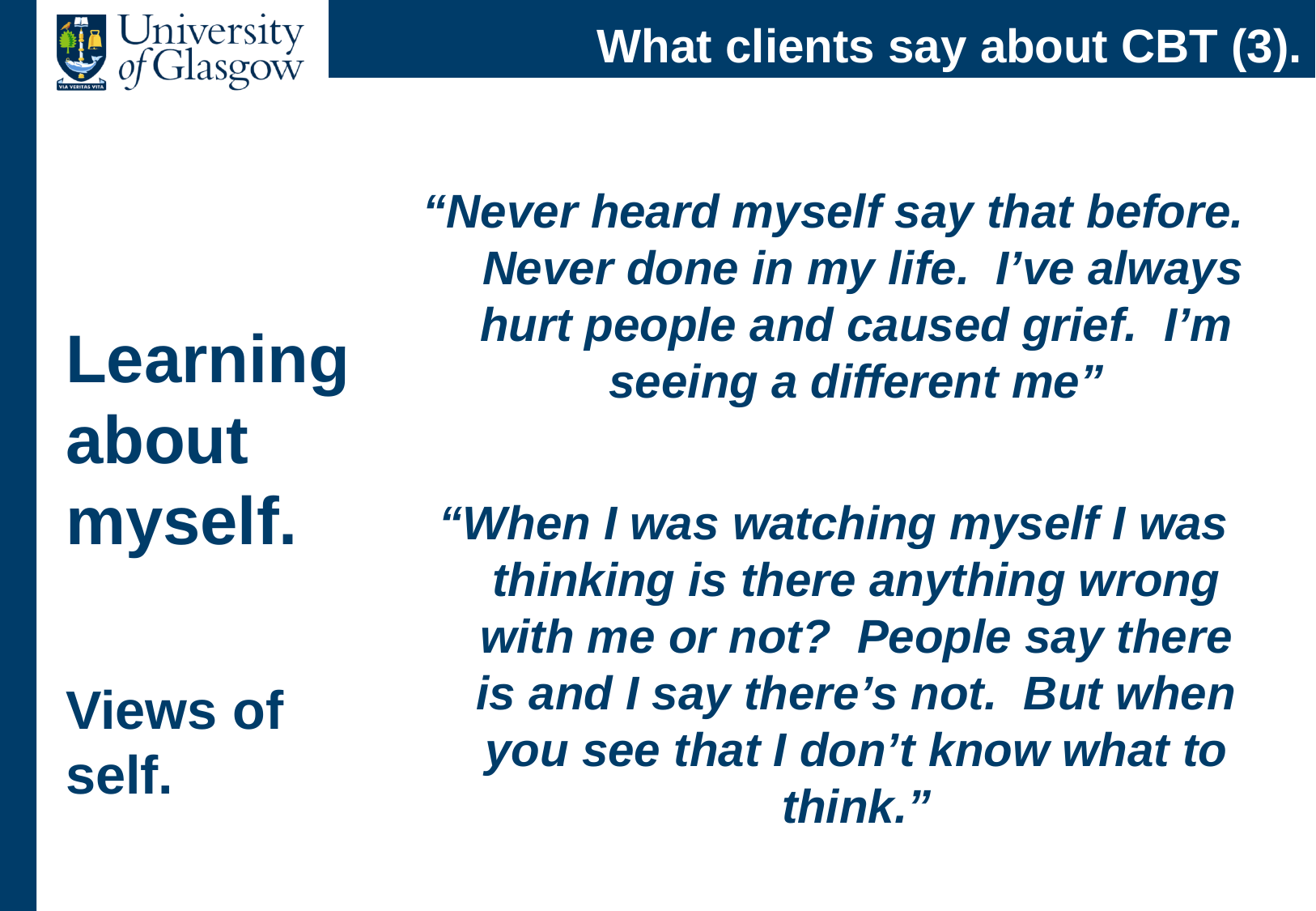

# What clients say about CBT (3).

“Never heard myself say that before.  Never done in my life.  I’ve always hurt people and caused grief.  I’m seeing a different me”

“When I was watching myself I was thinking is there anything wrong with me or not?  People say there is and I say there’s not.  But when you see that I don’t know what to think.”

Learning about myself.

Views of self.